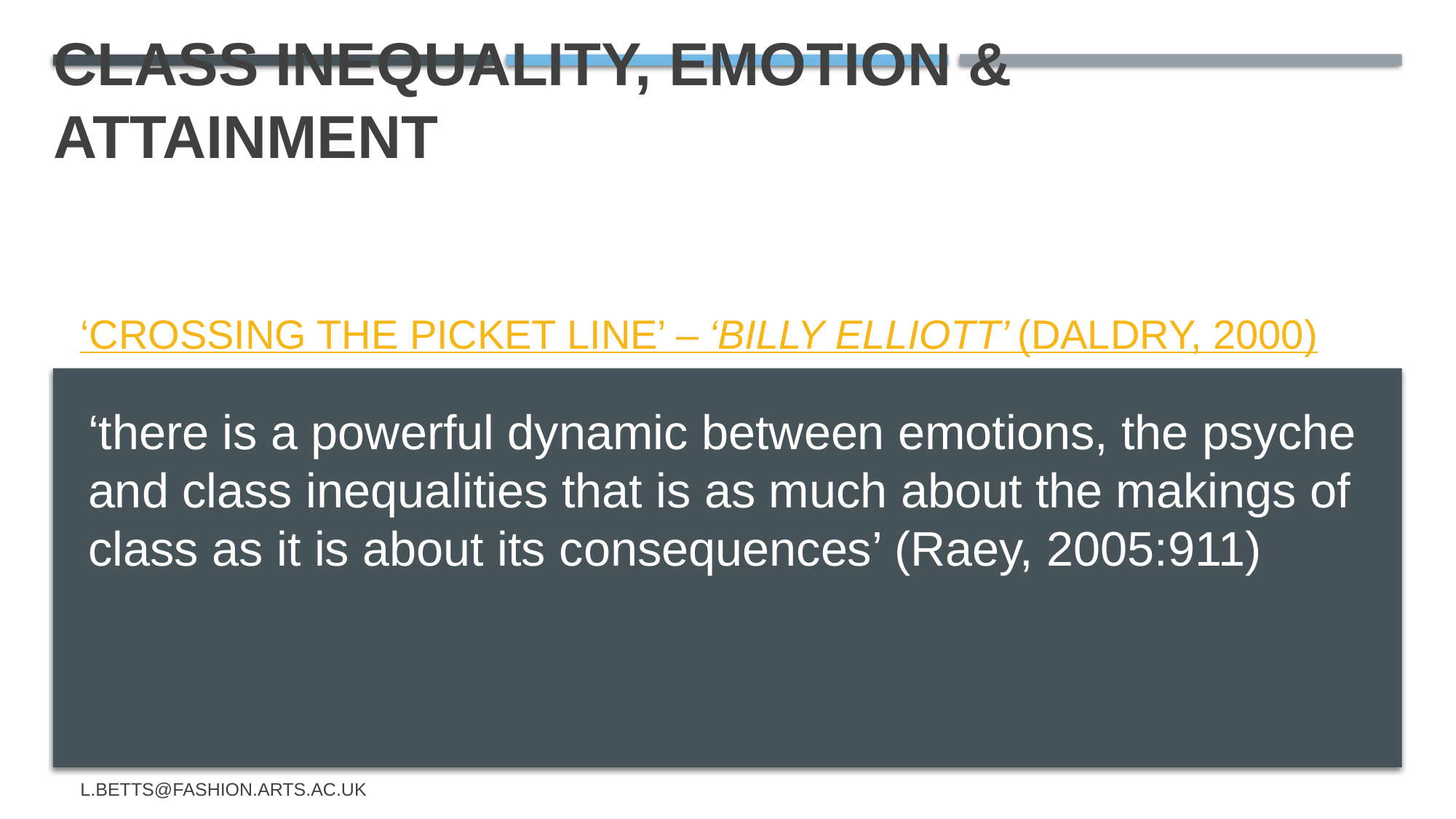

# Class Inequality, Emotion & Attainment
‘Crossing the Picket Line’ – ‘Billy Elliott’ (Daldry, 2000)
‘there is a powerful dynamic between emotions, the psyche and class inequalities that is as much about the makings of class as it is about its consequences’ (Raey, 2005:911)
l.betts@fashion.arts.ac.uk